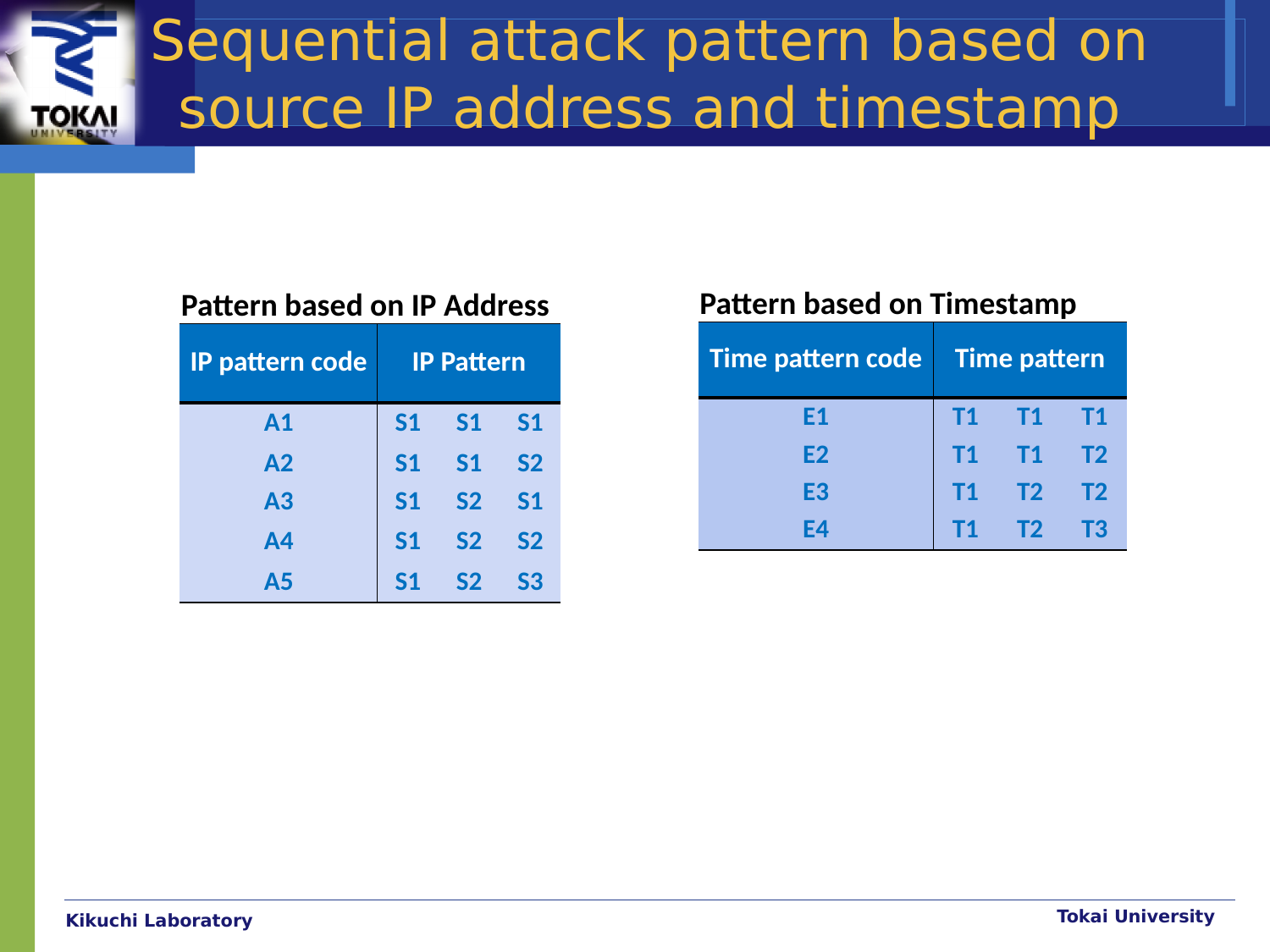

# Sequential attack pattern based on source IP address and timestamp
| Pattern based on IP Address |  |  |  |
| --- | --- | --- | --- |
| IP pattern code | IP Pattern |  |  |
| A1 | S1 | S1 | S1 |
| A2 | S1 | S1 | S2 |
| A3 | S1 | S2 | S1 |
| A4 | S1 | S2 | S2 |
| A5 | S1 | S2 | S3 |
| Pattern based on Timestamp |  |  |  |
| --- | --- | --- | --- |
| Time pattern code | Time pattern |  |  |
| E1 | T1 | T1 | T1 |
| E2 | T1 | T1 | T2 |
| E3 | T1 | T2 | T2 |
| E4 | T1 | T2 | T3 |
Tokai University
Kikuchi Laboratory